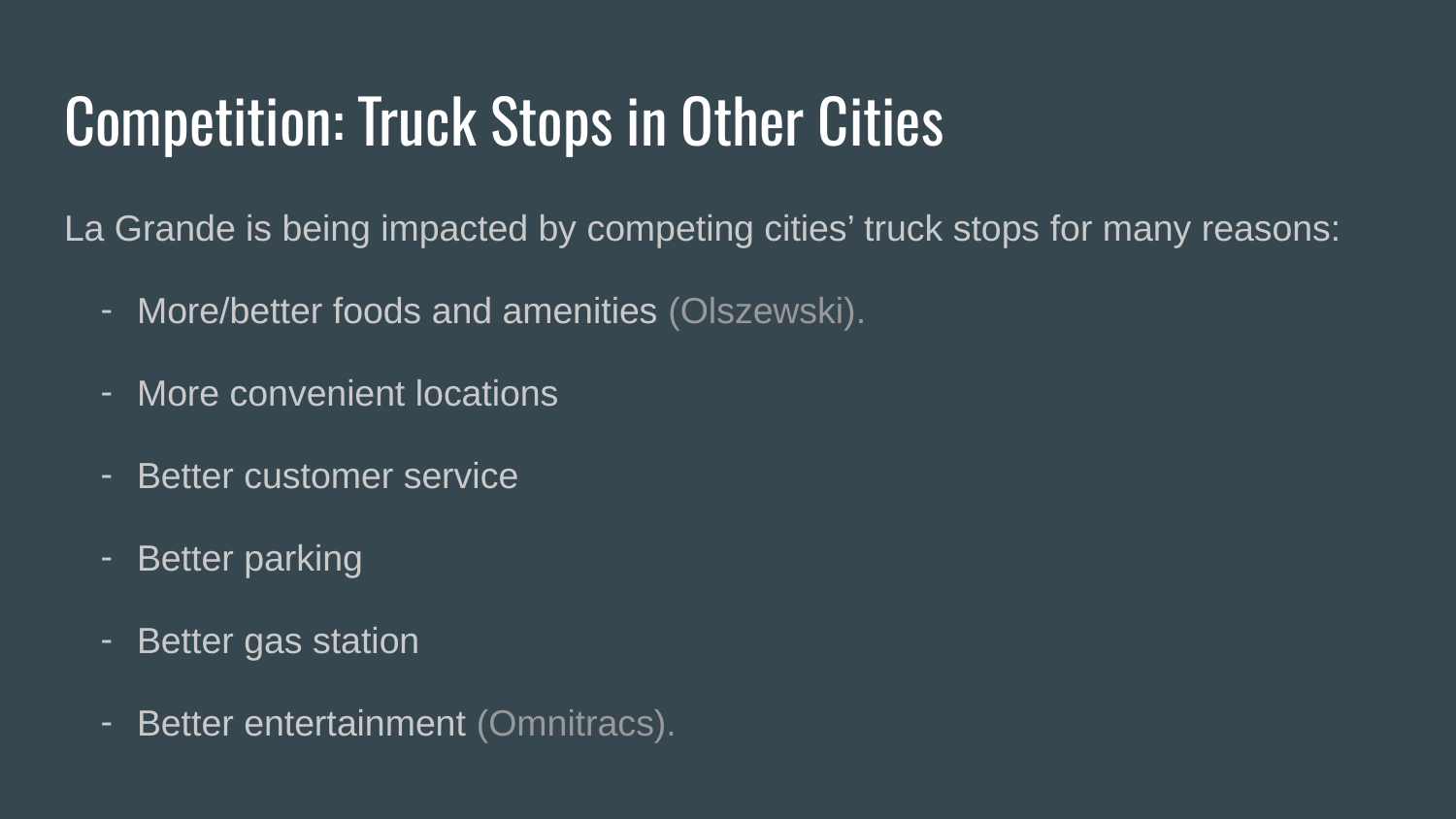

# Competition: Truck Stops in Other Cities
La Grande is being impacted by competing cities’ truck stops for many reasons:
More/better foods and amenities (Olszewski).
More convenient locations
Better customer service
Better parking
Better gas station
Better entertainment (Omnitracs).